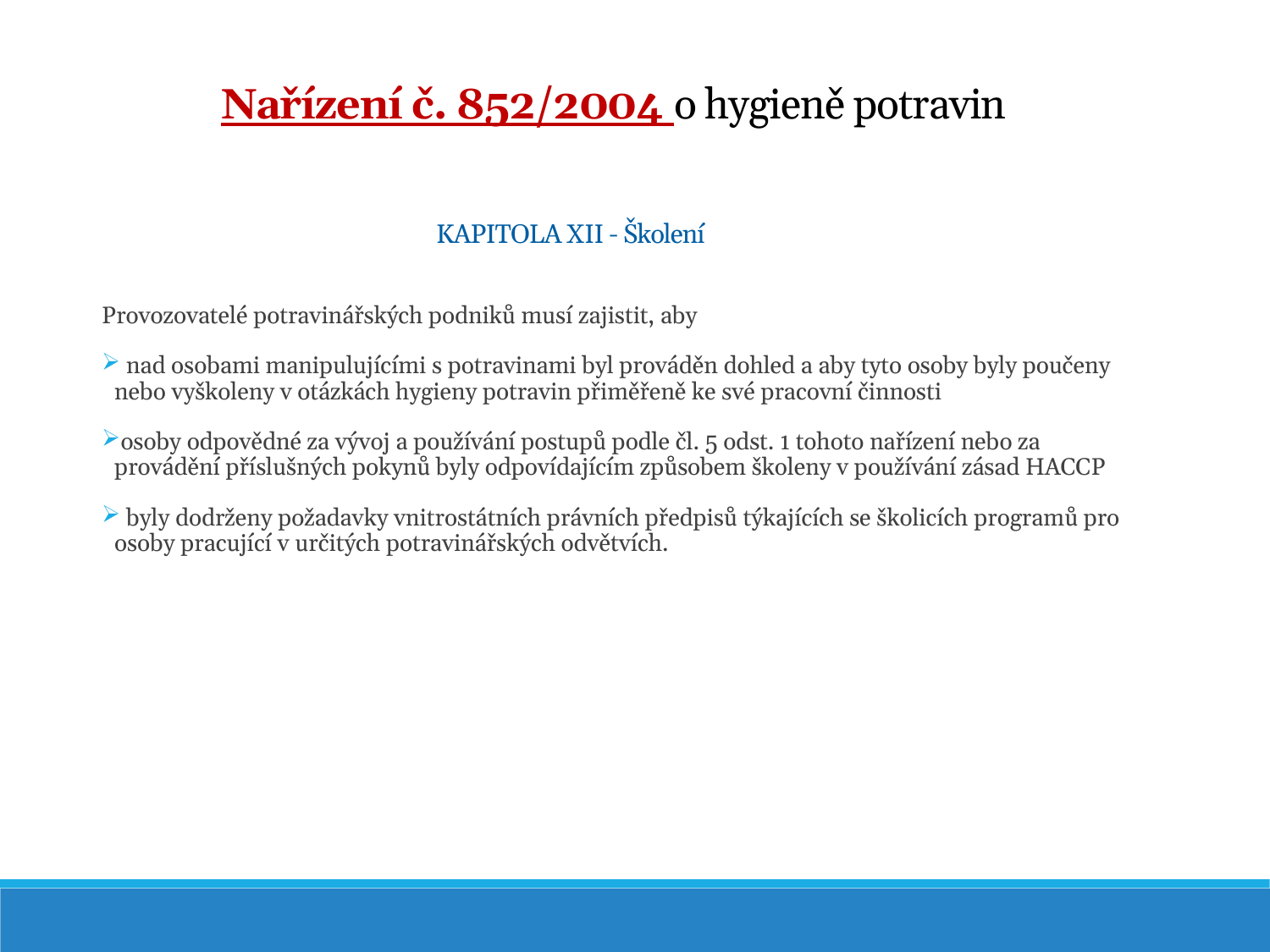

Nařízení č. 852/2004 o hygieně potravin
KAPITOLA XII - Školení
Provozovatelé potravinářských podniků musí zajistit, aby
 nad osobami manipulujícími s potravinami byl prováděn dohled a aby tyto osoby byly poučeny nebo vyškoleny v otázkách hygieny potravin přiměřeně ke své pracovní činnosti
osoby odpovědné za vývoj a používání postupů podle čl. 5 odst. 1 tohoto nařízení nebo za provádění příslušných pokynů byly odpovídajícím způsobem školeny v používání zásad HACCP
 byly dodrženy požadavky vnitrostátních právních předpisů týkajících se školicích programů pro osoby pracující v určitých potravinářských odvětvích.